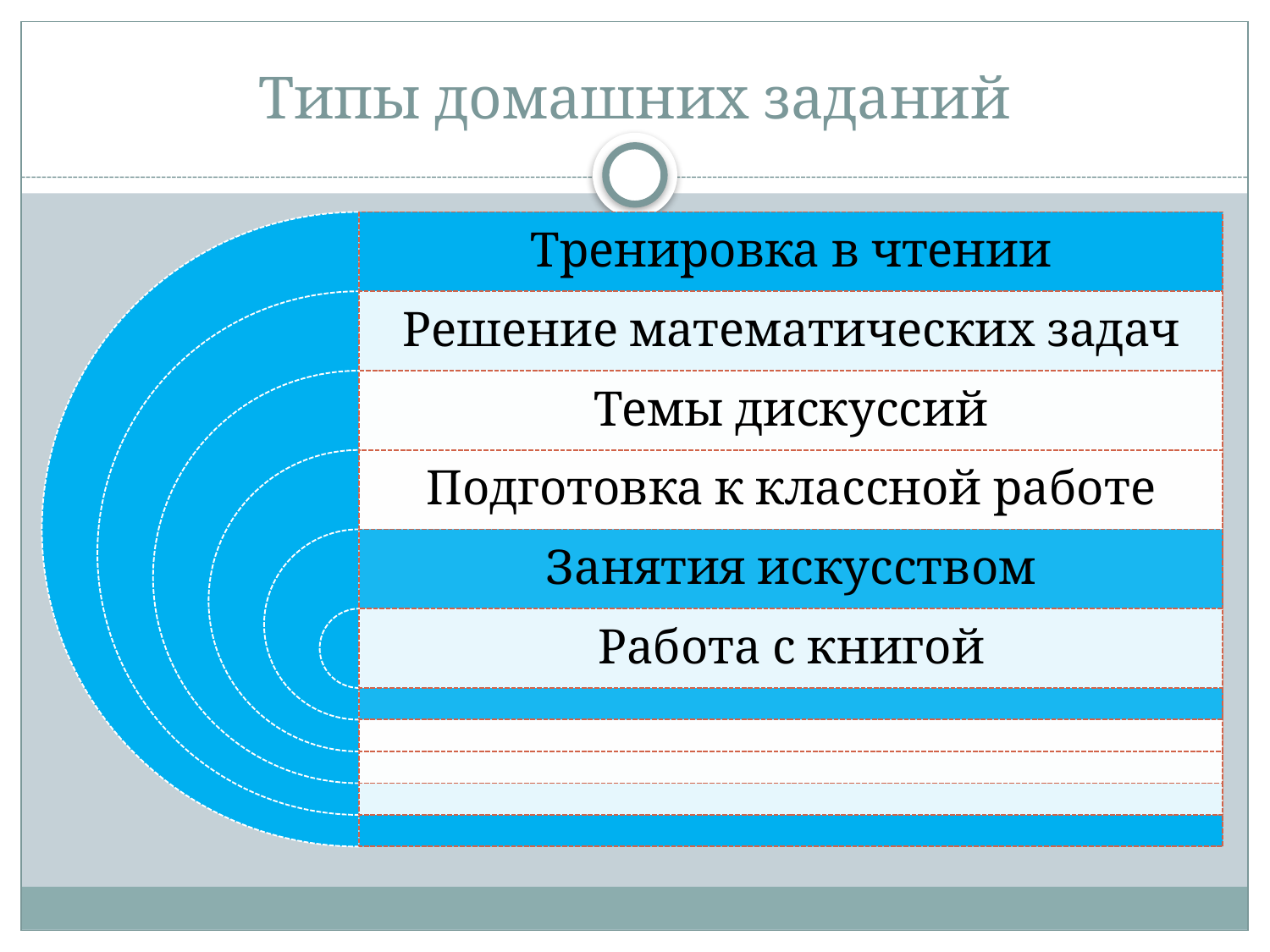

# Типы домашних заданий
Тренировка в чтении
Решение математических задач
Темы дискуссий
Подготовка к классной работе
Занятия искусством
Работа с книгой